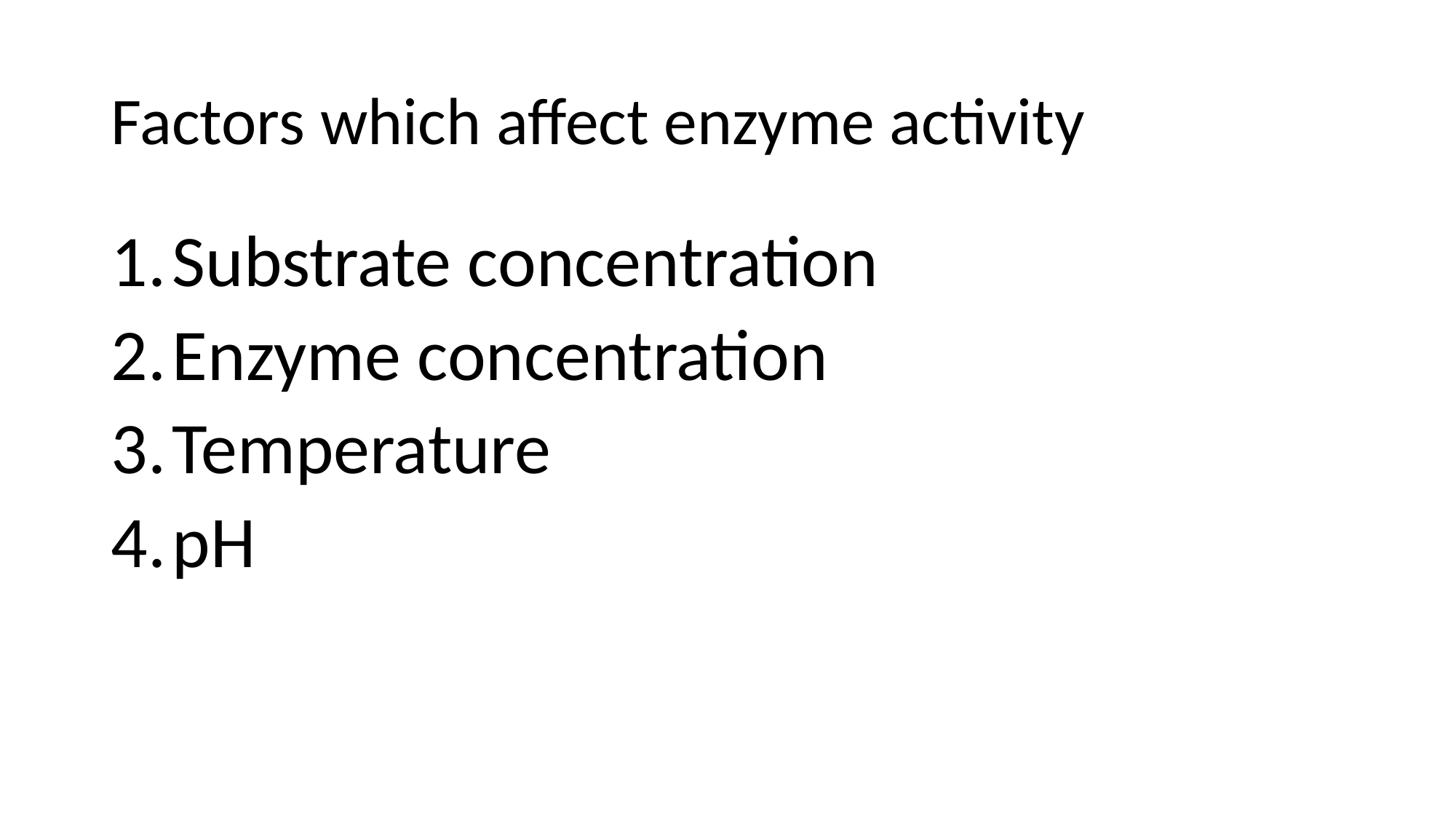

# Factors which affect enzyme activity
Substrate concentration
Enzyme concentration
Temperature
pH